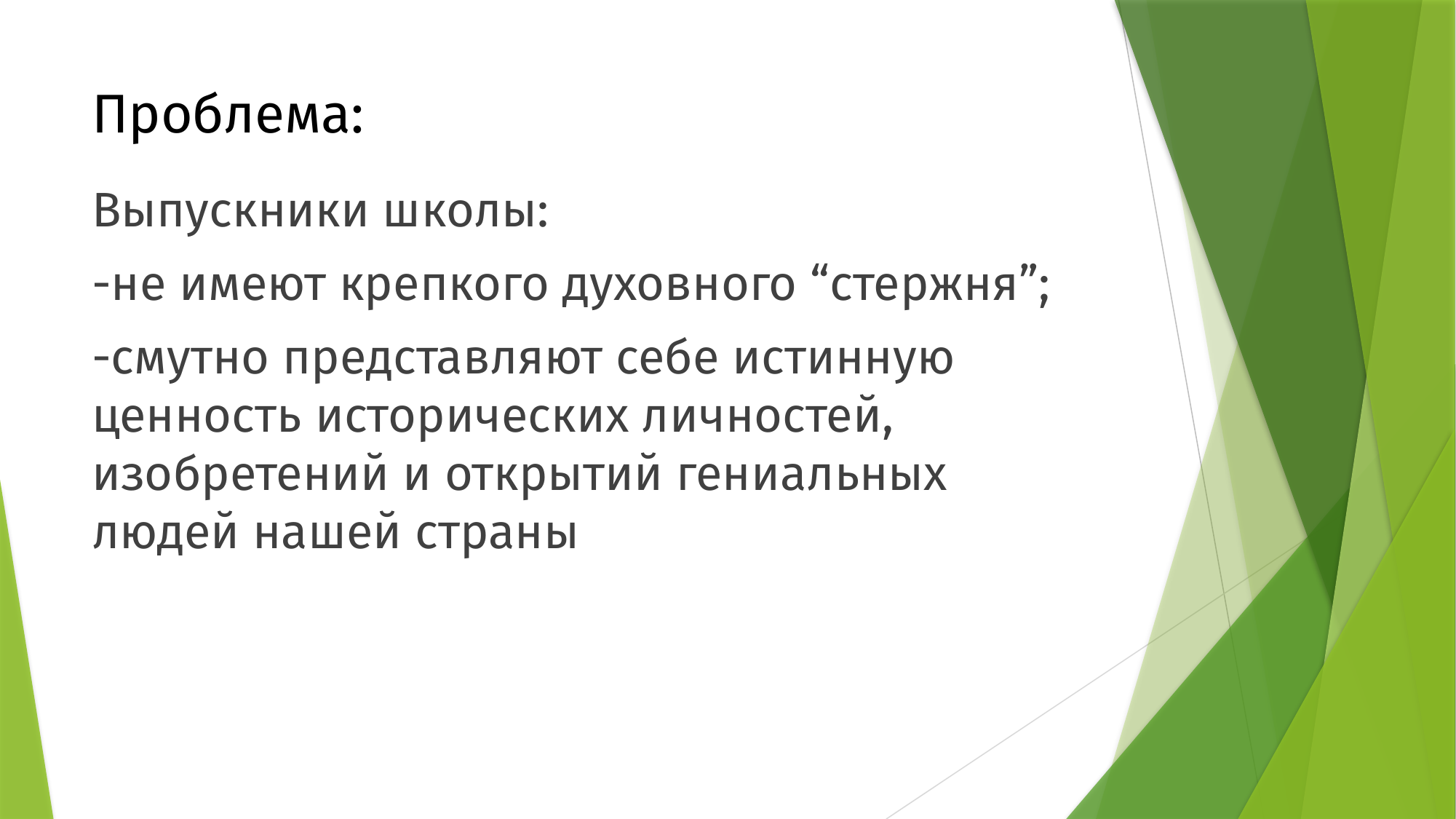

# Проблема:
Выпускники школы:
-не имеют крепкого духовного “стержня”;
-смутно представляют себе истинную ценность исторических личностей, изобретений и открытий гениальных людей нашей страны